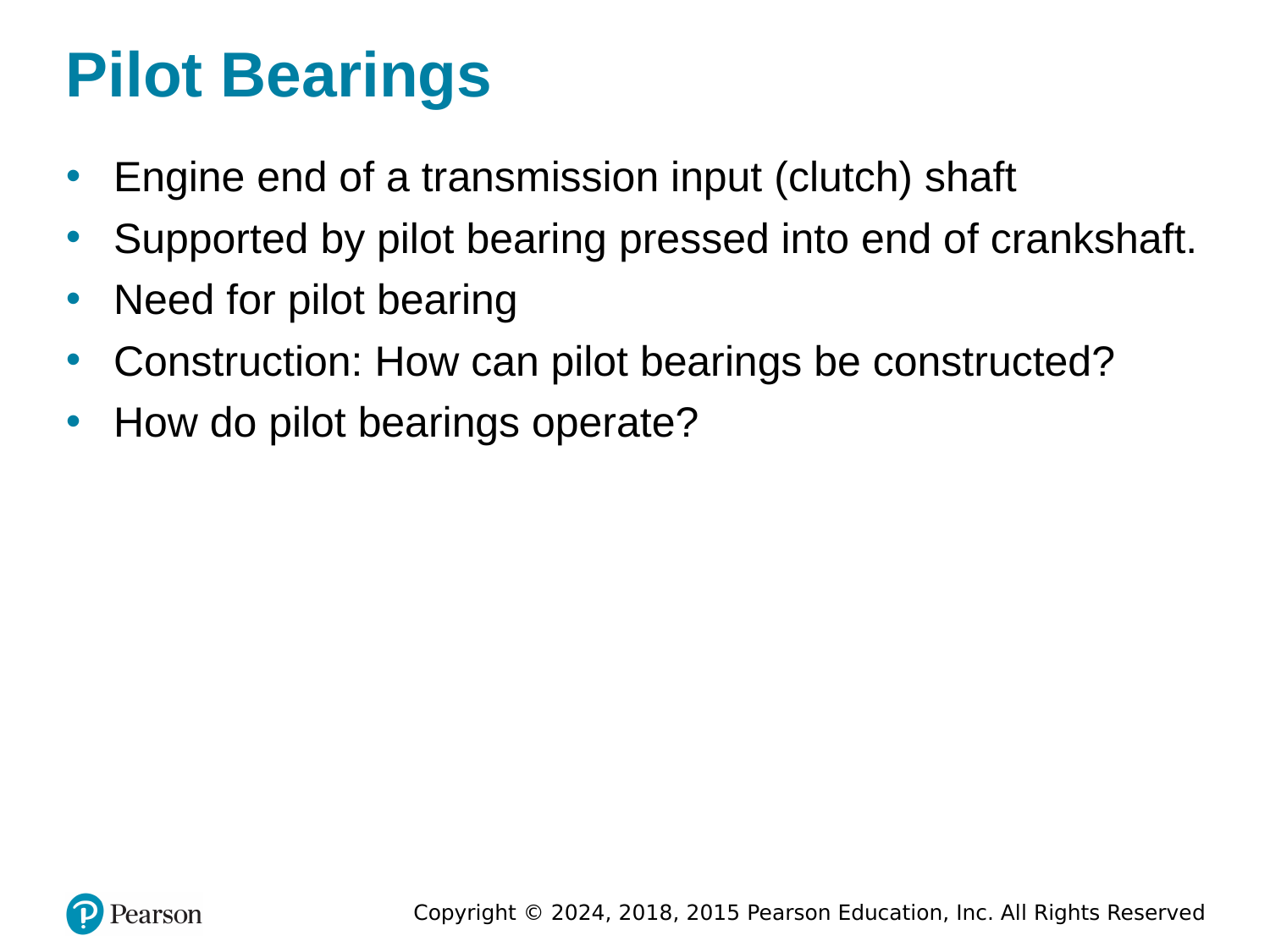

# Pilot Bearings
Engine end of a transmission input (clutch) shaft
Supported by pilot bearing pressed into end of crankshaft.
Need for pilot bearing
Construction: How can pilot bearings be constructed?
How do pilot bearings operate?